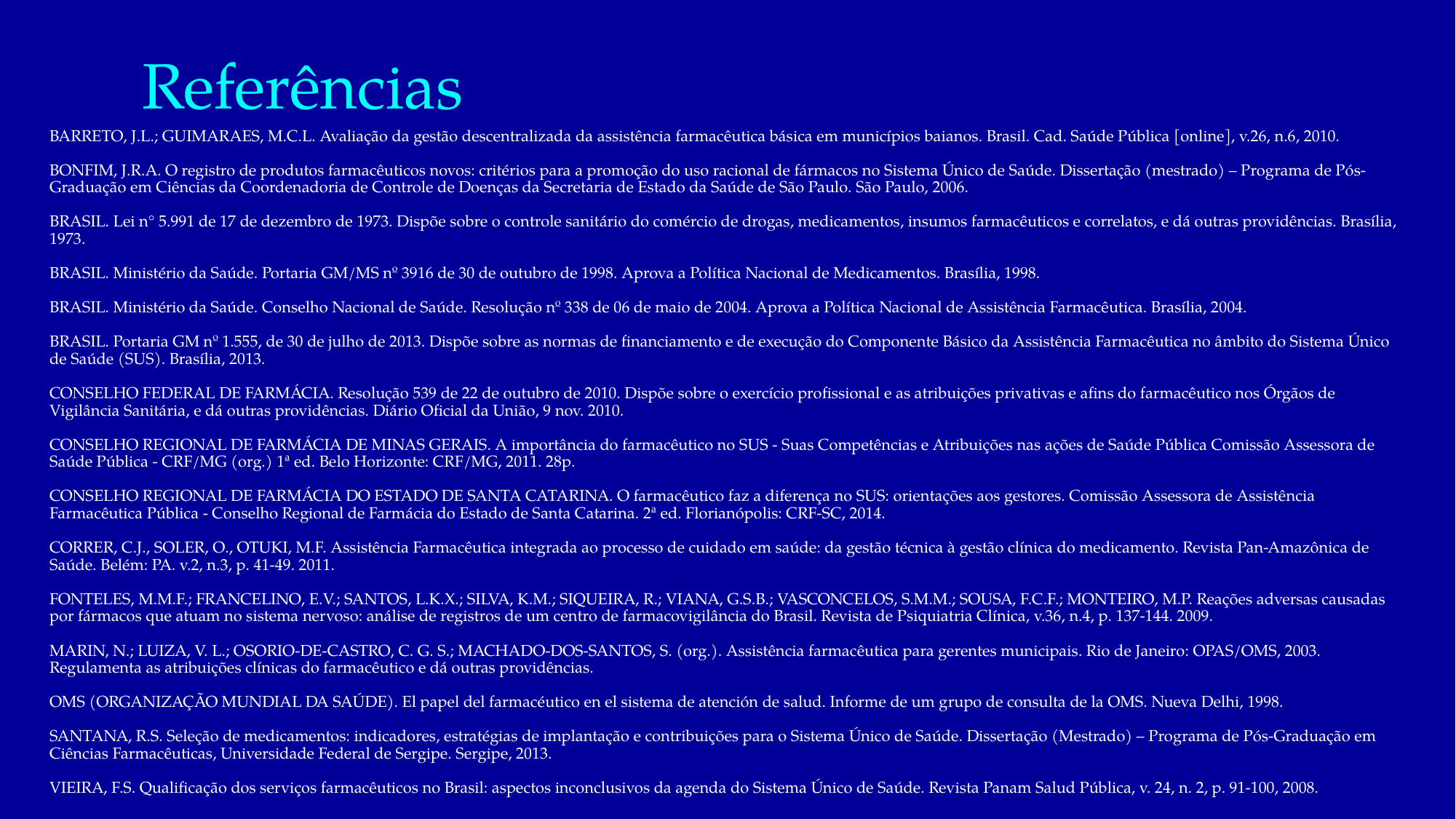

Referências
BARRETO, J.L.; GUIMARAES, M.C.L. Avaliação da gestão descentralizada da assistência farmacêutica básica em municípios baianos. Brasil. Cad. Saúde Pública [online], v.26, n.6, 2010.

BONFIM, J.R.A. O registro de produtos farmacêuticos novos: critérios para a promoção do uso racional de fármacos no Sistema Único de Saúde. Dissertação (mestrado) – Programa de Pós-Graduação em Ciências da Coordenadoria de Controle de Doenças da Secretaria de Estado da Saúde de São Paulo. São Paulo, 2006.

BRASIL. Lei n° 5.991 de 17 de dezembro de 1973. Dispõe sobre o controle sanitário do comércio de drogas, medicamentos, insumos farmacêuticos e correlatos, e dá outras providências. Brasília, 1973.

BRASIL. Ministério da Saúde. Portaria GM/MS nº 3916 de 30 de outubro de 1998. Aprova a Política Nacional de Medicamentos. Brasília, 1998.

BRASIL. Ministério da Saúde. Conselho Nacional de Saúde. Resolução nº 338 de 06 de maio de 2004. Aprova a Política Nacional de Assistência Farmacêutica. Brasília, 2004.

BRASIL. Portaria GM nº 1.555, de 30 de julho de 2013. Dispõe sobre as normas de financiamento e de execução do Componente Básico da Assistência Farmacêutica no âmbito do Sistema Único de Saúde (SUS). Brasília, 2013.

CONSELHO FEDERAL DE FARMÁCIA. Resolução 539 de 22 de outubro de 2010. Dispõe sobre o exercício profissional e as atribuições privativas e afins do farmacêutico nos Órgãos de Vigilância Sanitária, e dá outras providências. Diário Oficial da União, 9 nov. 2010.

CONSELHO REGIONAL DE FARMÁCIA DE MINAS GERAIS. A importância do farmacêutico no SUS - Suas Competências e Atribuições nas ações de Saúde Pública Comissão Assessora de Saúde Pública - CRF/MG (org.) 1ª ed. Belo Horizonte: CRF/MG, 2011. 28p.

CONSELHO REGIONAL DE FARMÁCIA DO ESTADO DE SANTA CATARINA. O farmacêutico faz a diferença no SUS: orientações aos gestores. Comissão Assessora de Assistência Farmacêutica Pública - Conselho Regional de Farmácia do Estado de Santa Catarina. 2ª ed. Florianópolis: CRF-SC, 2014.

CORRER, C.J., SOLER, O., OTUKI, M.F. Assistência Farmacêutica integrada ao processo de cuidado em saúde: da gestão técnica à gestão clínica do medicamento. Revista Pan-Amazônica de Saúde. Belém: PA. v.2, n.3, p. 41-49. 2011.

FONTELES, M.M.F.; FRANCELINO, E.V.; SANTOS, L.K.X.; SILVA, K.M.; SIQUEIRA, R.; VIANA, G.S.B.; VASCONCELOS, S.M.M.; SOUSA, F.C.F.; MONTEIRO, M.P. Reações adversas causadas por fármacos que atuam no sistema nervoso: análise de registros de um centro de farmacovigilância do Brasil. Revista de Psiquiatria Clínica, v.36, n.4, p. 137-144. 2009.

MARIN, N.; LUIZA, V. L.; OSORIO-DE-CASTRO, C. G. S.; MACHADO-DOS-SANTOS, S. (org.). Assistência farmacêutica para gerentes municipais. Rio de Janeiro: OPAS/OMS, 2003. Regulamenta as atribuições clínicas do farmacêutico e dá outras providências.

OMS (ORGANIZAÇÃO MUNDIAL DA SAÚDE). El papel del farmacéutico en el sistema de atención de salud. Informe de um grupo de consulta de la OMS. Nueva Delhi, 1998.

SANTANA, R.S. Seleção de medicamentos: indicadores, estratégias de implantação e contribuições para o Sistema Único de Saúde. Dissertação (Mestrado) – Programa de Pós-Graduação em Ciências Farmacêuticas, Universidade Federal de Sergipe. Sergipe, 2013.

VIEIRA, F.S. Qualificação dos serviços farmacêuticos no Brasil: aspectos inconclusivos da agenda do Sistema Único de Saúde. Revista Panam Salud Pública, v. 24, n. 2, p. 91-100, 2008.